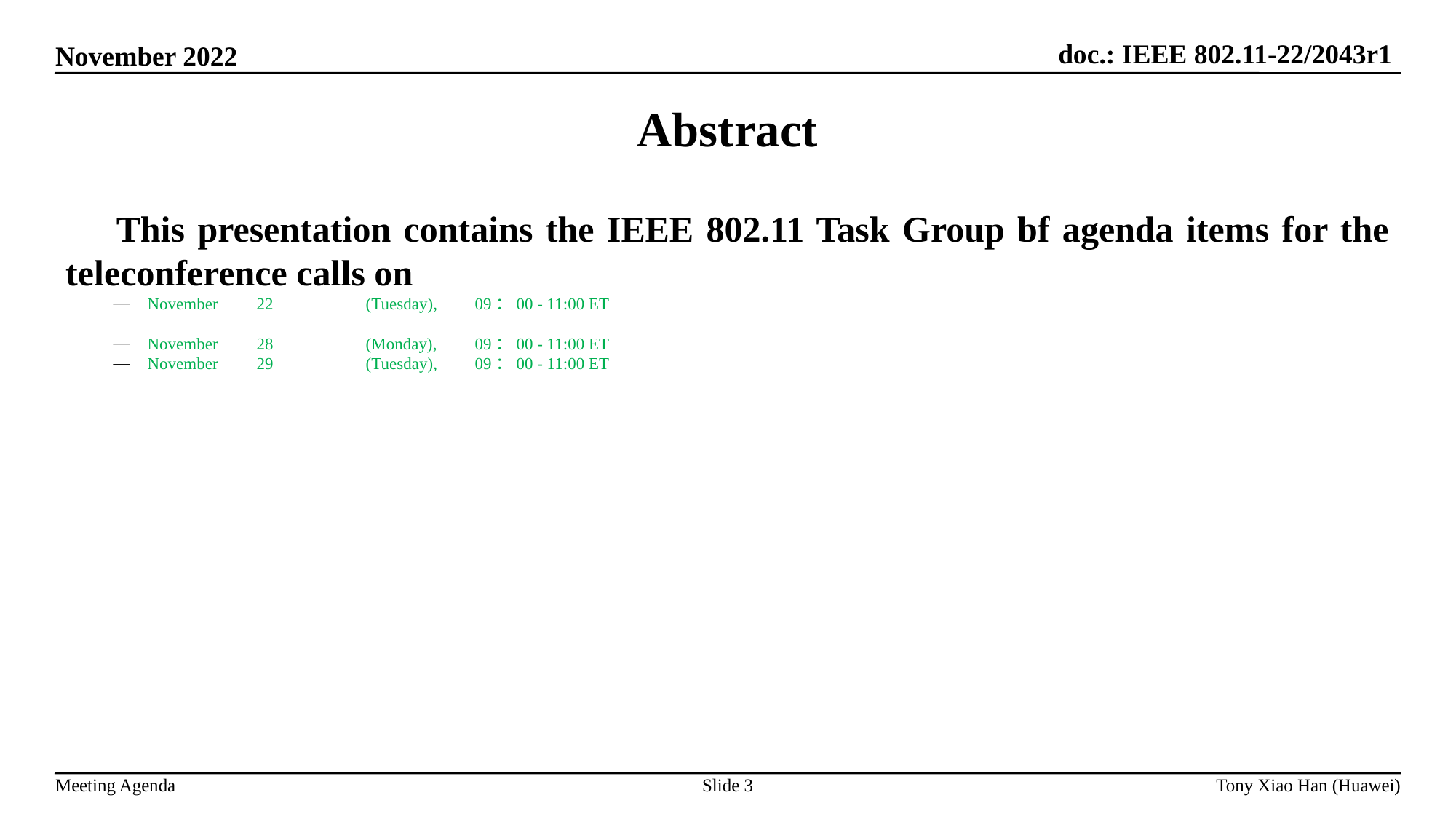

Abstract
    This presentation contains the IEEE 802.11 Task Group bf agenda items for the teleconference calls on
November 	22	(Tuesday),	09：00 - 11:00 ET

November 	28	(Monday),	09：00 - 11:00 ET
November 	29	(Tuesday),	09：00 - 11:00 ET